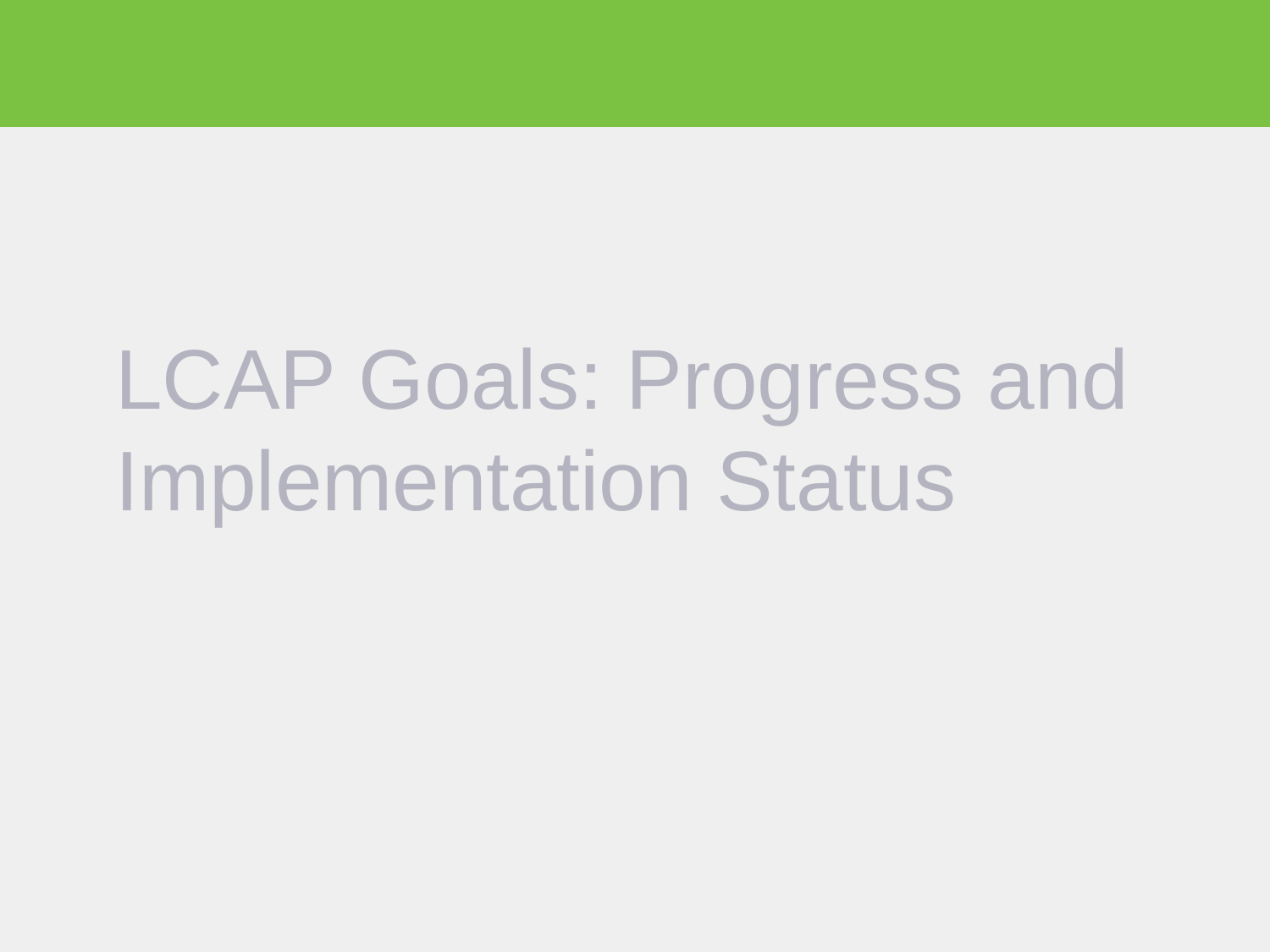

# LCAP Goals: Progress and Implementation Status